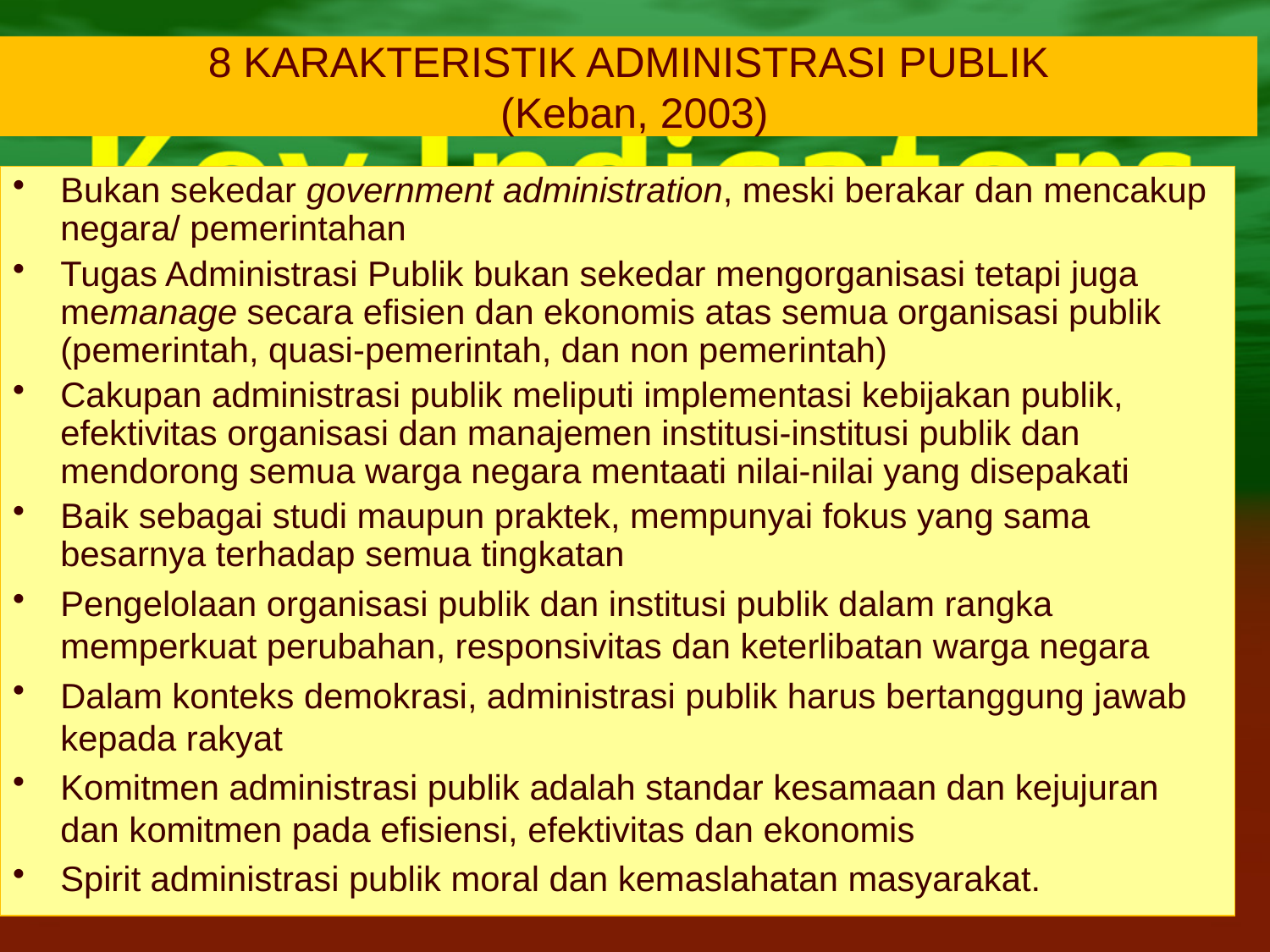

# 8 KARAKTERISTIK ADMINISTRASI PUBLIK (Keban, 2003)
Bukan sekedar government administration, meski berakar dan mencakup negara/ pemerintahan
Tugas Administrasi Publik bukan sekedar mengorganisasi tetapi juga memanage secara efisien dan ekonomis atas semua organisasi publik (pemerintah, quasi-pemerintah, dan non pemerintah)
Cakupan administrasi publik meliputi implementasi kebijakan publik, efektivitas organisasi dan manajemen institusi-institusi publik dan mendorong semua warga negara mentaati nilai-nilai yang disepakati
Baik sebagai studi maupun praktek, mempunyai fokus yang sama besarnya terhadap semua tingkatan
Pengelolaan organisasi publik dan institusi publik dalam rangka memperkuat perubahan, responsivitas dan keterlibatan warga negara
Dalam konteks demokrasi, administrasi publik harus bertanggung jawab kepada rakyat
Komitmen administrasi publik adalah standar kesamaan dan kejujuran dan komitmen pada efisiensi, efektivitas dan ekonomis
Spirit administrasi publik moral dan kemaslahatan masyarakat.